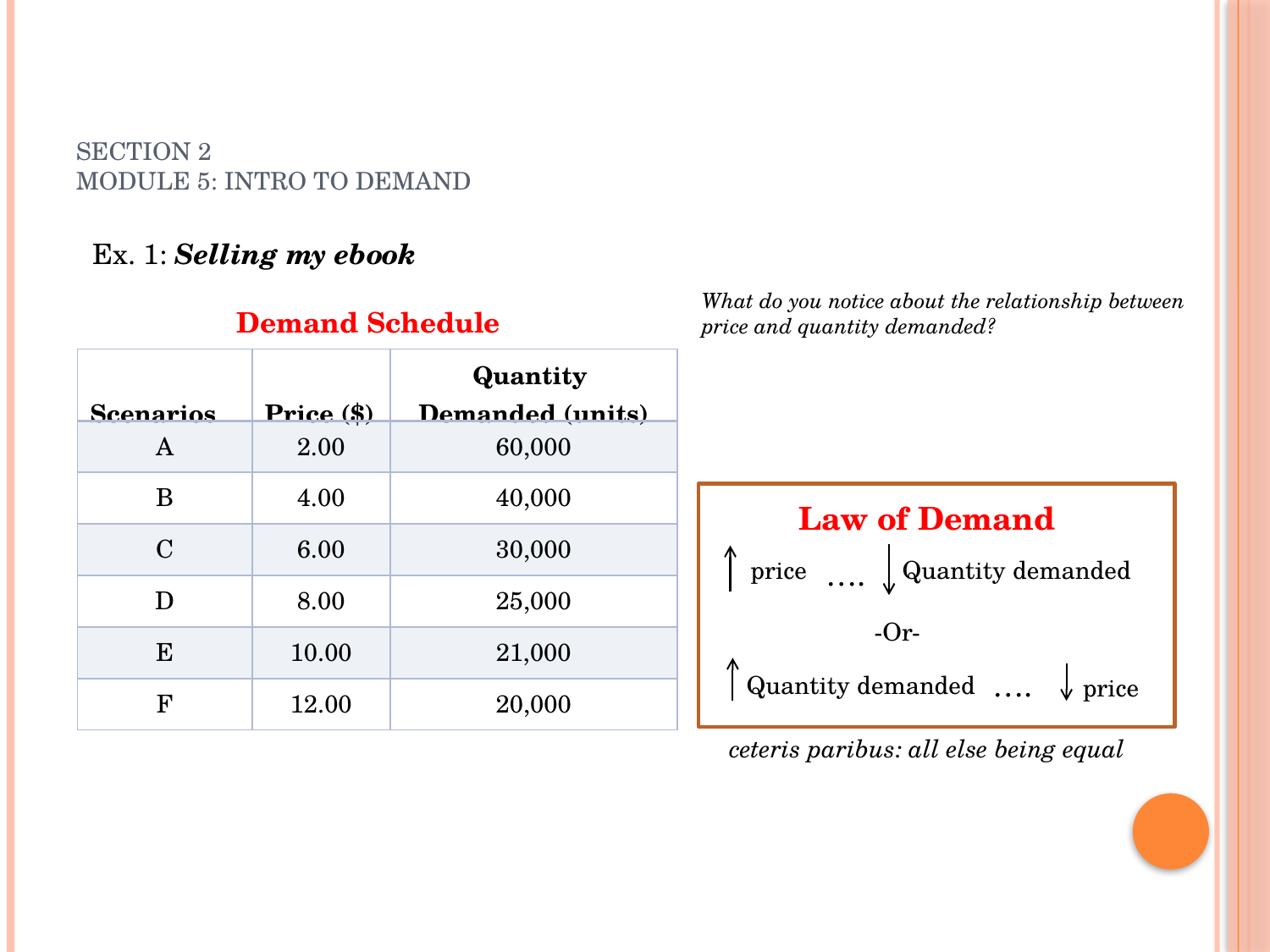

# Section 2 Module 5: Intro To Demand
Ex. 1: Selling my ebook
What do you notice about the relationship between price and quantity demanded?
Demand Schedule
| Scenarios | Price ($) | Quantity Demanded (units) |
| --- | --- | --- |
| A | 2.00 | 60,000 |
| B | 4.00 | 40,000 |
| C | 6.00 | 30,000 |
| D | 8.00 | 25,000 |
| E | 10.00 | 21,000 |
| F | 12.00 | 20,000 |

Law of Demand
….
price
Quantity demanded
-Or-
….
Quantity demanded
price
ceteris paribus: all else being equal